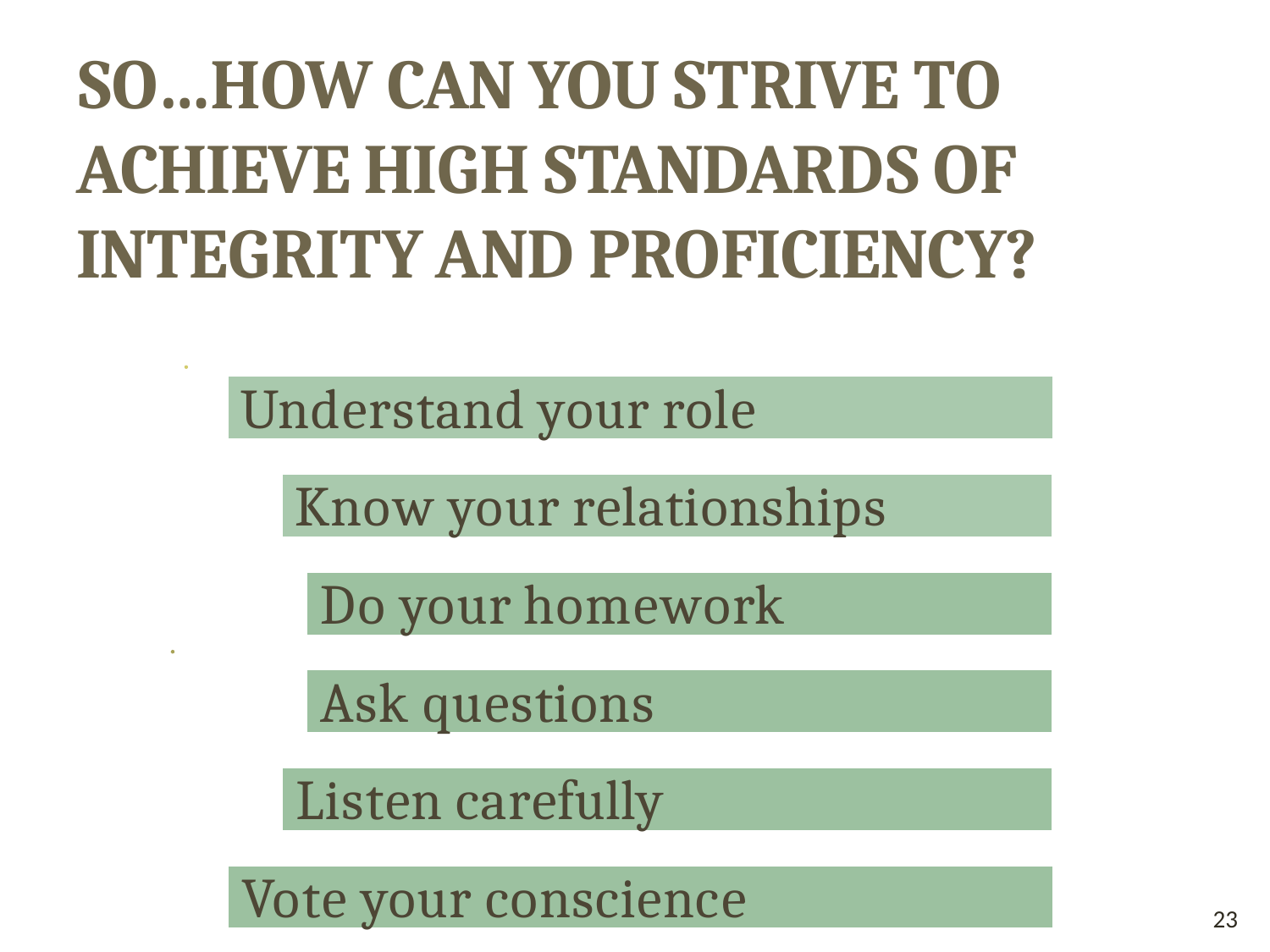

# So…How can you Strive to Achieve High Standards of Integrity and Proficiency?
Understand your role
Know your relationships
Do your homework
Ask questions
Listen carefully
Vote your conscience